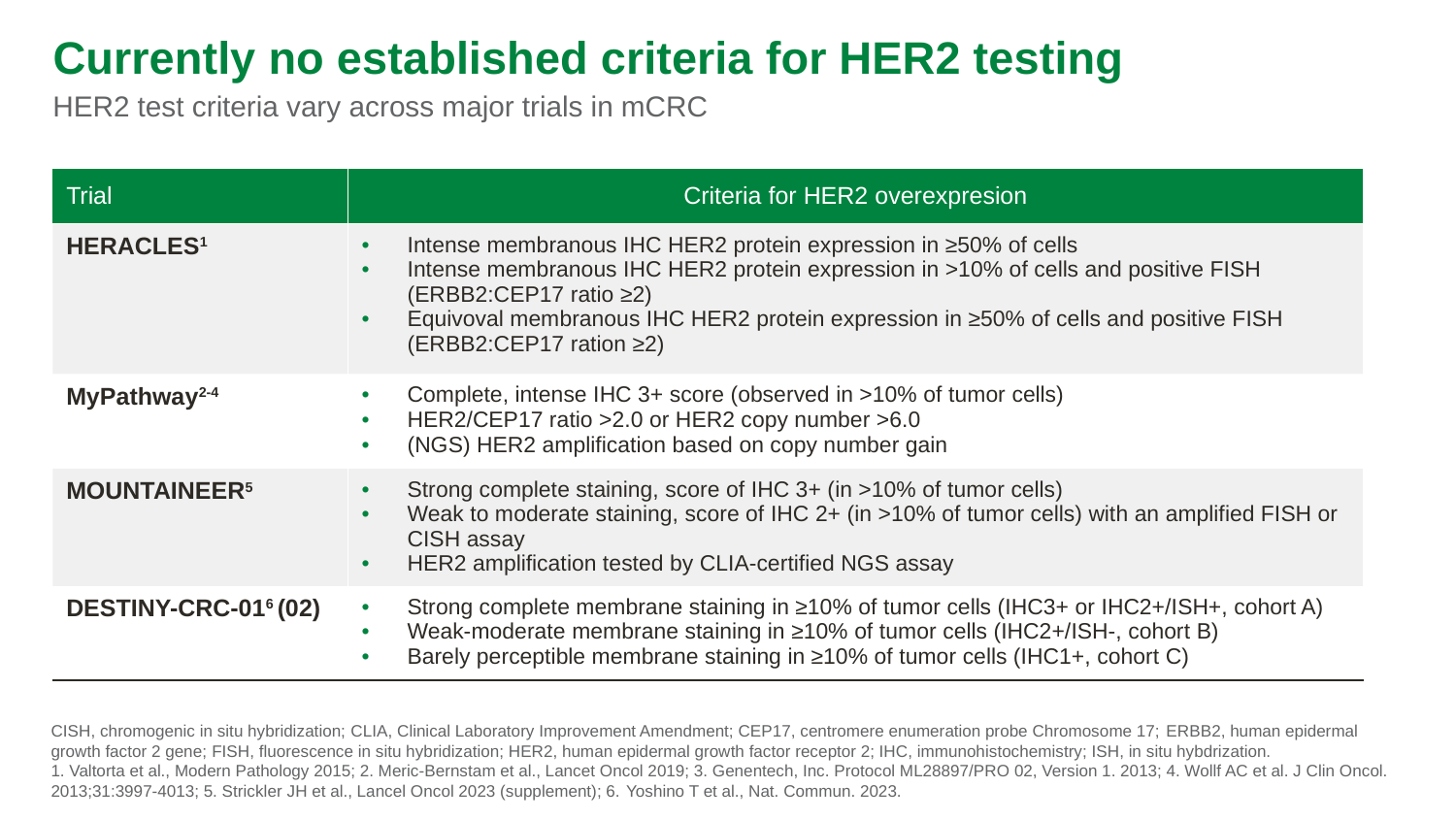

# Currently no established criteria for HER2 testing
HER2 test criteria vary across major trials in mCRC
| Trial | Criteria for HER2 overexpresion |
| --- | --- |
| HERACLES1 | Intense membranous IHC HER2 protein expression in ≥50% of cells Intense membranous IHC HER2 protein expression in >10% of cells and positive FISH (ERBB2:CEP17 ratio ≥2) Equivoval membranous IHC HER2 protein expression in ≥50% of cells and positive FISH (ERBB2:CEP17 ration ≥2) |
| MyPathway2-4 | Complete, intense IHC 3+ score (observed in >10% of tumor cells) HER2/CEP17 ratio >2.0 or HER2 copy number >6.0 (NGS) HER2 amplification based on copy number gain |
| MOUNTAINEER5 | Strong complete staining, score of IHC 3+ (in >10% of tumor cells) Weak to moderate staining, score of IHC 2+ (in >10% of tumor cells) with an amplified FISH or CISH assay HER2 amplification tested by CLIA-certified NGS assay |
| DESTINY-CRC-016 (02) | Strong complete membrane staining in ≥10% of tumor cells (IHC3+ or IHC2+/ISH+, cohort A) Weak-moderate membrane staining in ≥10% of tumor cells (IHC2+/ISH-, cohort B) Barely perceptible membrane staining in ≥10% of tumor cells (IHC1+, cohort C) |
CISH, chromogenic in situ hybridization; CLIA, Clinical Laboratory Improvement Amendment; CEP17, centromere enumeration probe Chromosome 17; ERBB2, human epidermal growth factor 2 gene; FISH, fluorescence in situ hybridization; HER2, human epidermal growth factor receptor 2; IHC, immunohistochemistry; ISH, in situ hybdrization.
1. Valtorta et al., Modern Pathology 2015; 2. Meric-Bernstam et al., Lancet Oncol 2019; 3. Genentech, Inc. Protocol ML28897/PRO 02, Version 1. 2013; 4. Wollf AC et al. J Clin Oncol. 2013;31:3997-4013; 5. Strickler JH et al., Lancel Oncol 2023 (supplement); 6. Yoshino T et al., Nat. Commun. 2023.